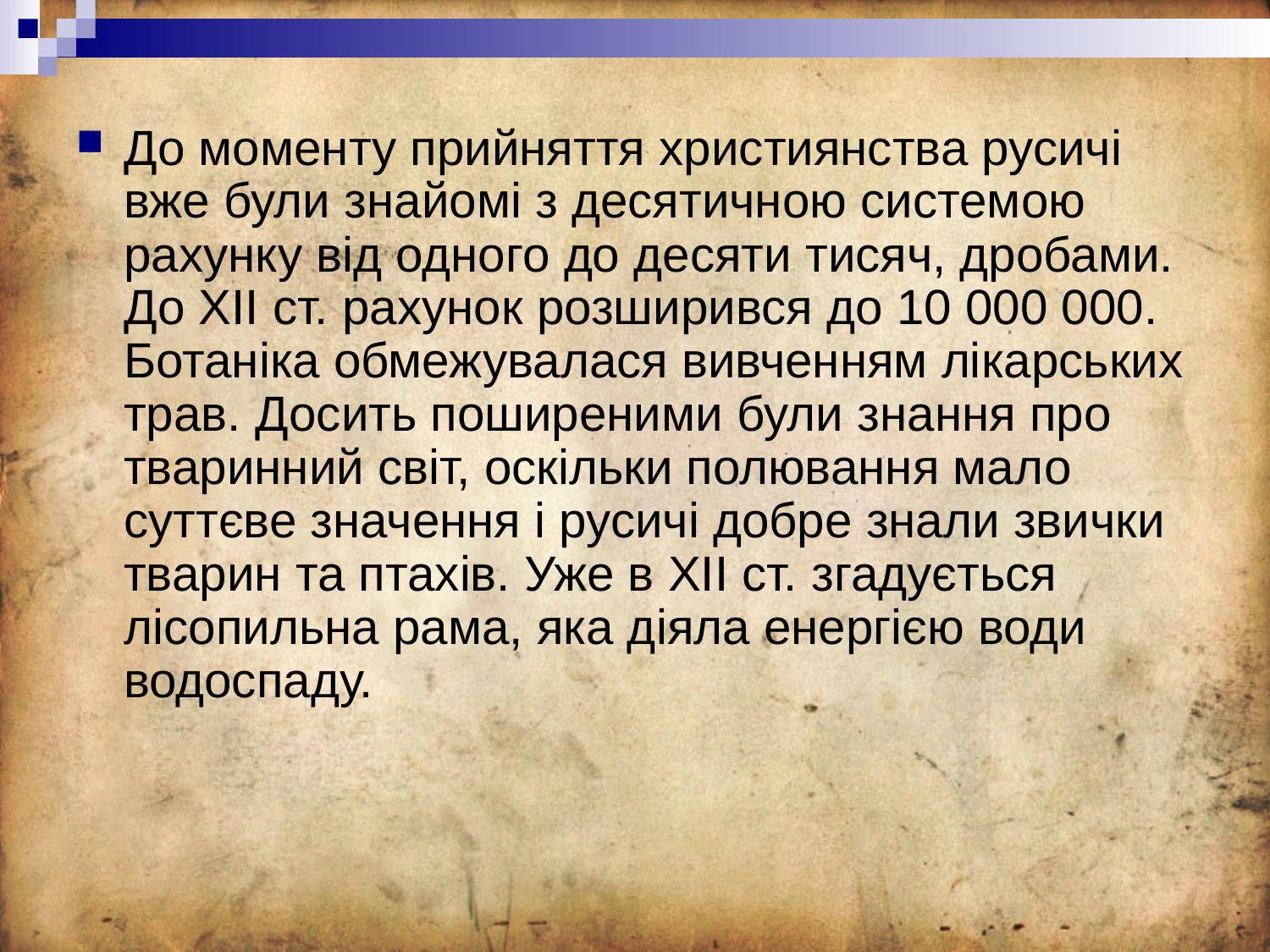

До моменту прийняття християнства русичі вже були знайомі з десятичною системою рахунку від одного до десяти тисяч, дробами. До XII ст. рахунок розширився до 10 000 000. Ботаніка обмежувалася вивченням лікарських трав. Досить поширеними були знання про тваринний світ, оскільки полювання мало суттєве значення і русичі добре знали звички тварин та птахів. Уже в XII ст. згадується лісопильна рама, яка діяла енергією води водоспаду.